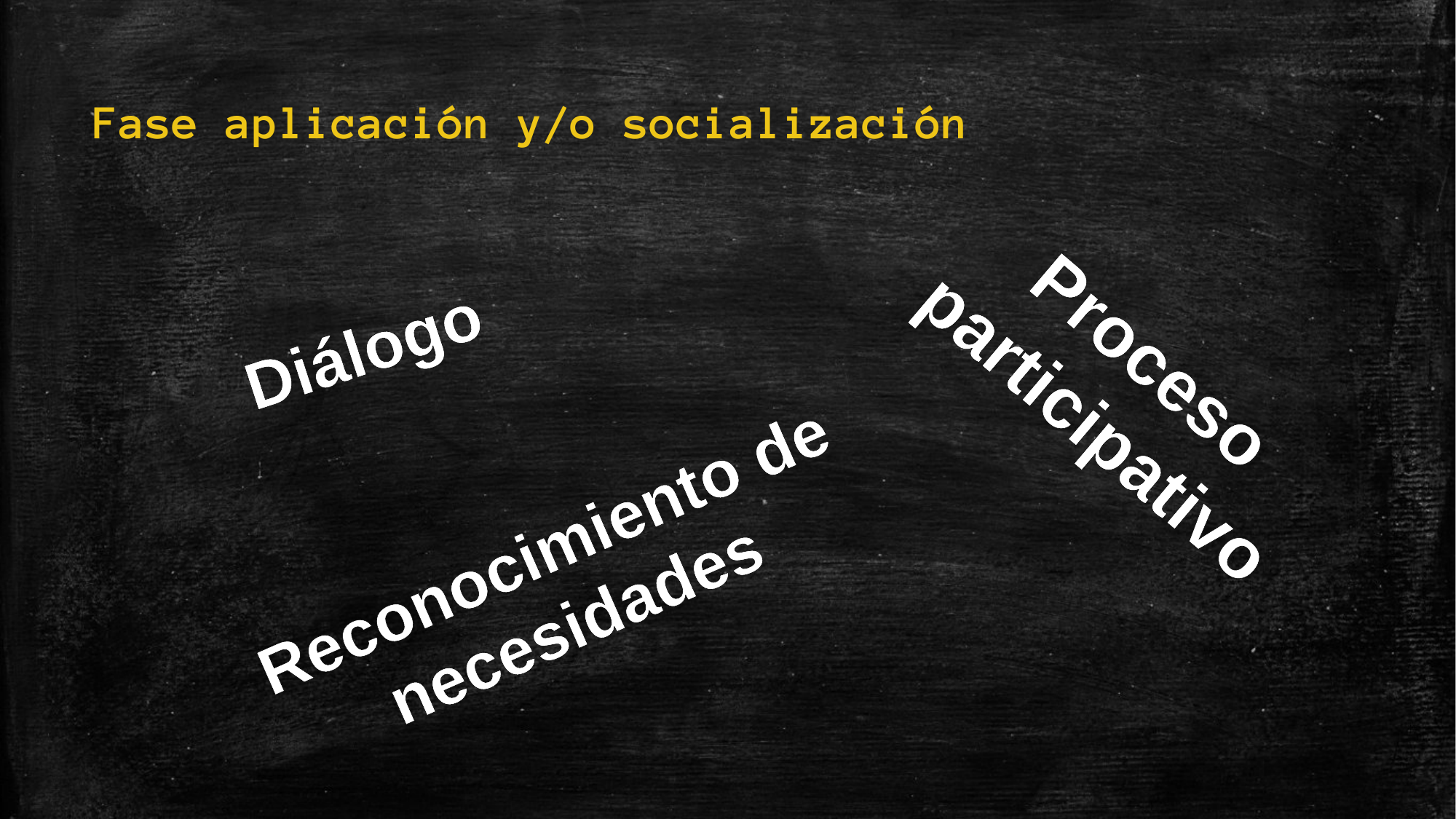

Fase aplicación y/o socialización
Proceso participativo
Diálogo
Reconocimiento de necesidades